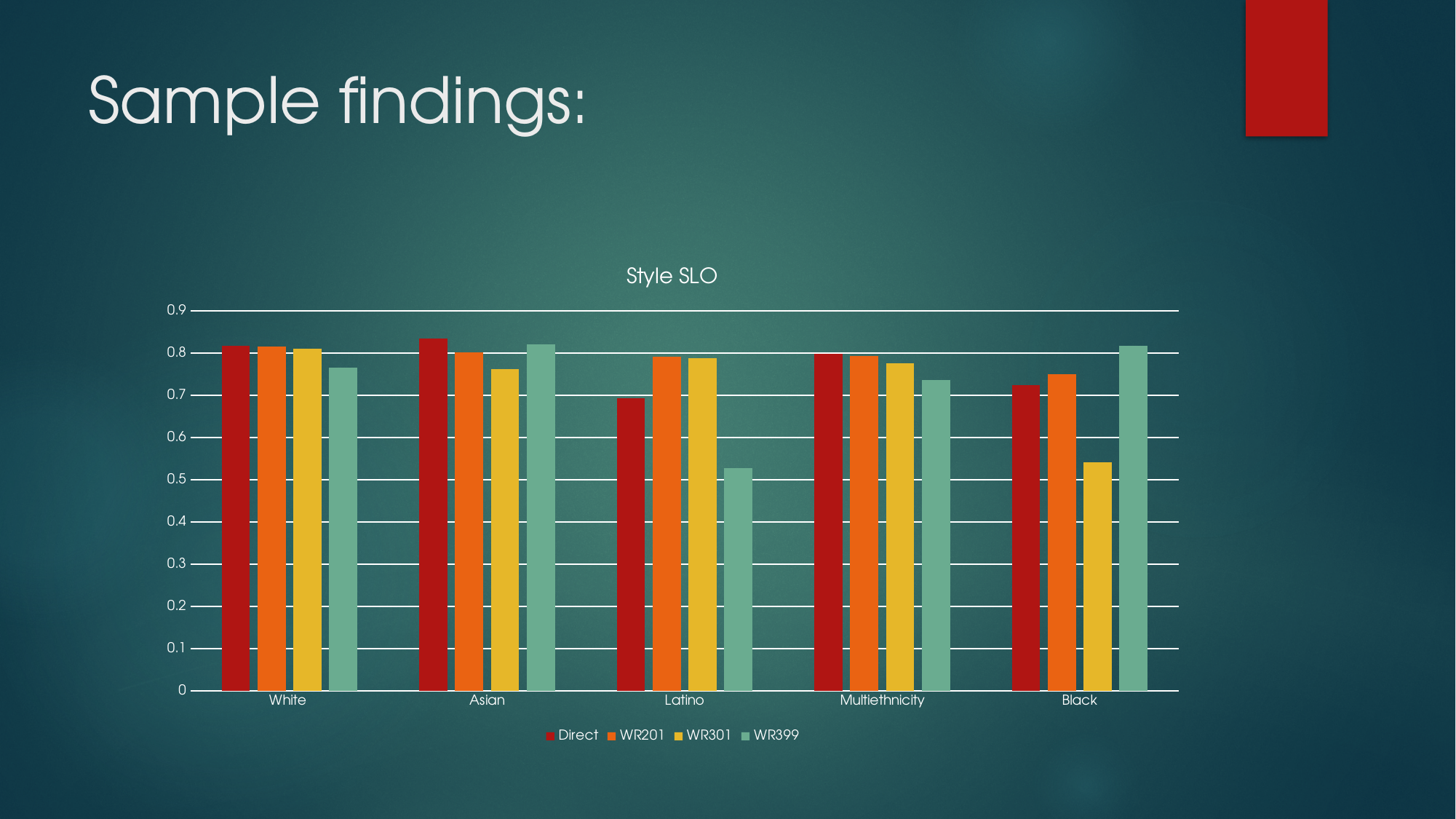

# Sample findings:

### Chart: Style SLO

| Category | Direct | WR201 | WR301 | WR399 |
|---|---|---|---|---|
| White  | 0.817 | 0.815 | 0.811 | 0.766 |
| Asian | 0.835 | 0.802 | 0.762 | 0.821 |
| Latino | 0.694 | 0.792 | 0.788 | 0.528 |
| Multiethnicity | 0.799 | 0.793 | 0.776 | 0.737 |
| Black | 0.724 | 0.75 | 0.542 | 0.818 |